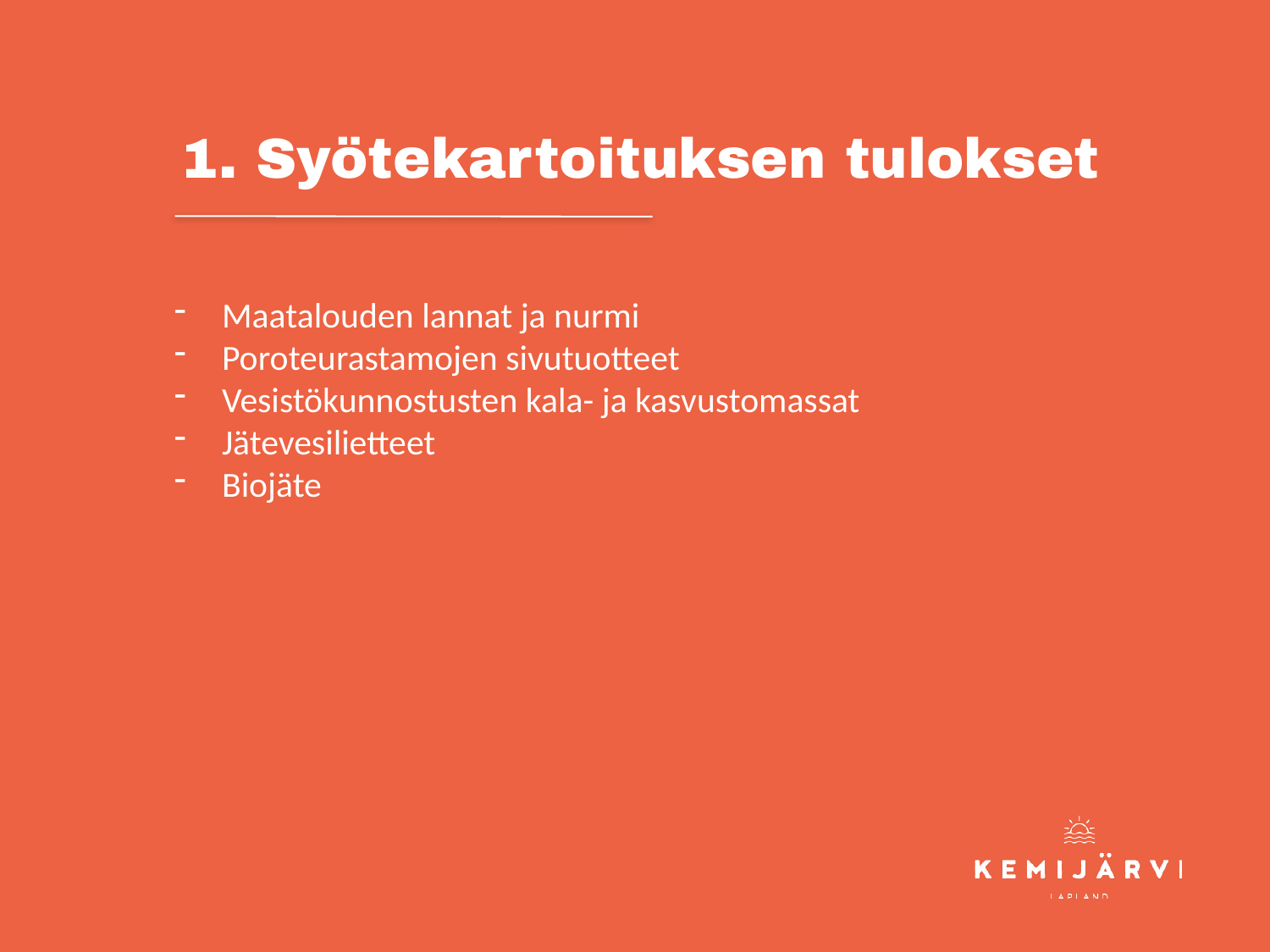

# 1. Syötekartoituksen tulokset

Maatalouden lannat ja nurmi
Poroteurastamojen sivutuotteet
Vesistökunnostusten kala- ja kasvustomassat
Jätevesilietteet
Biojäte